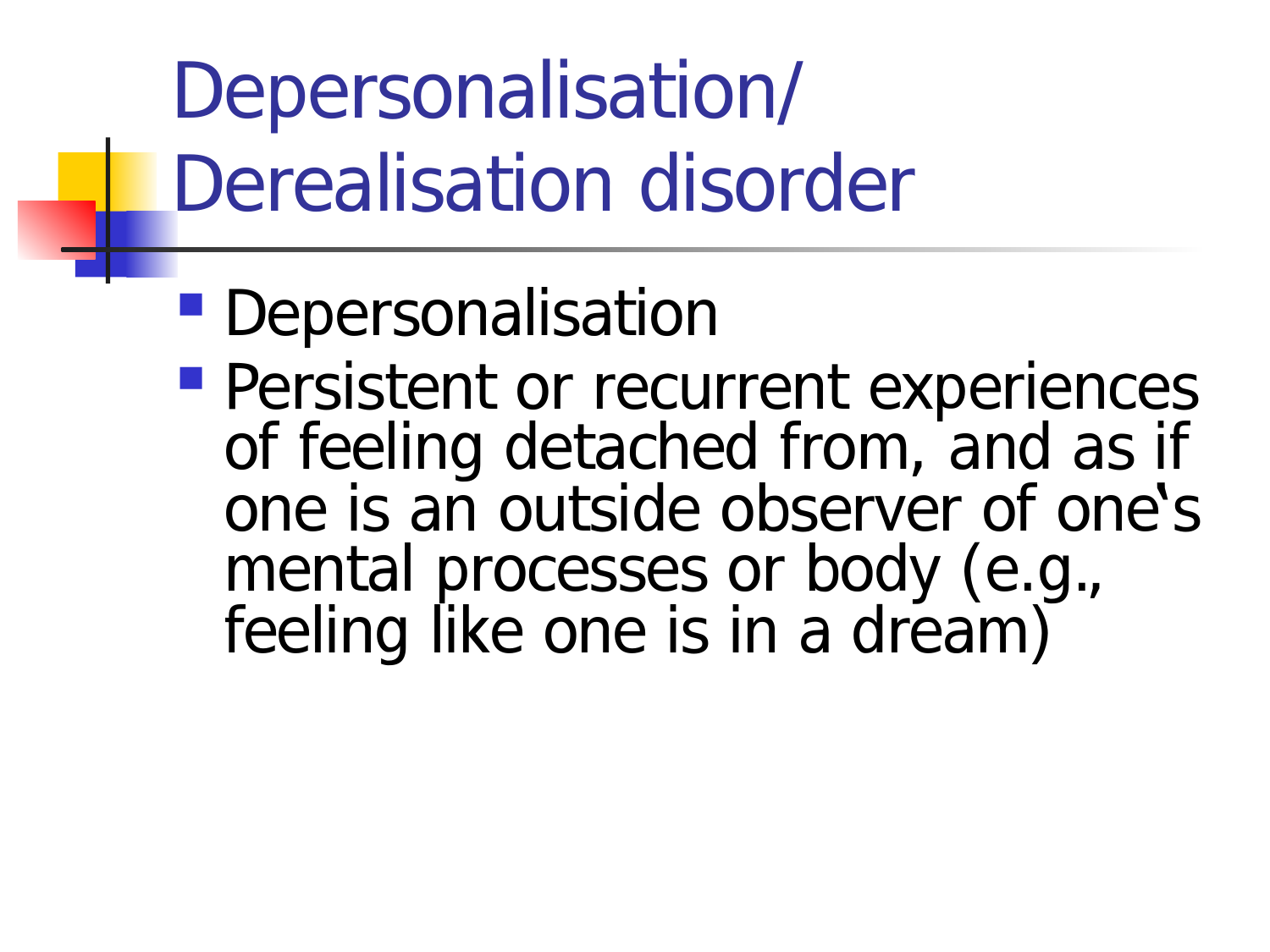

# Depersonalisation/Derealisation disorder
Depersonalisation
Persistent or recurrent experiences of feeling detached from, and as if one is an outside observer of one‘s mental processes or body (e.g., feeling like one is in a dream)